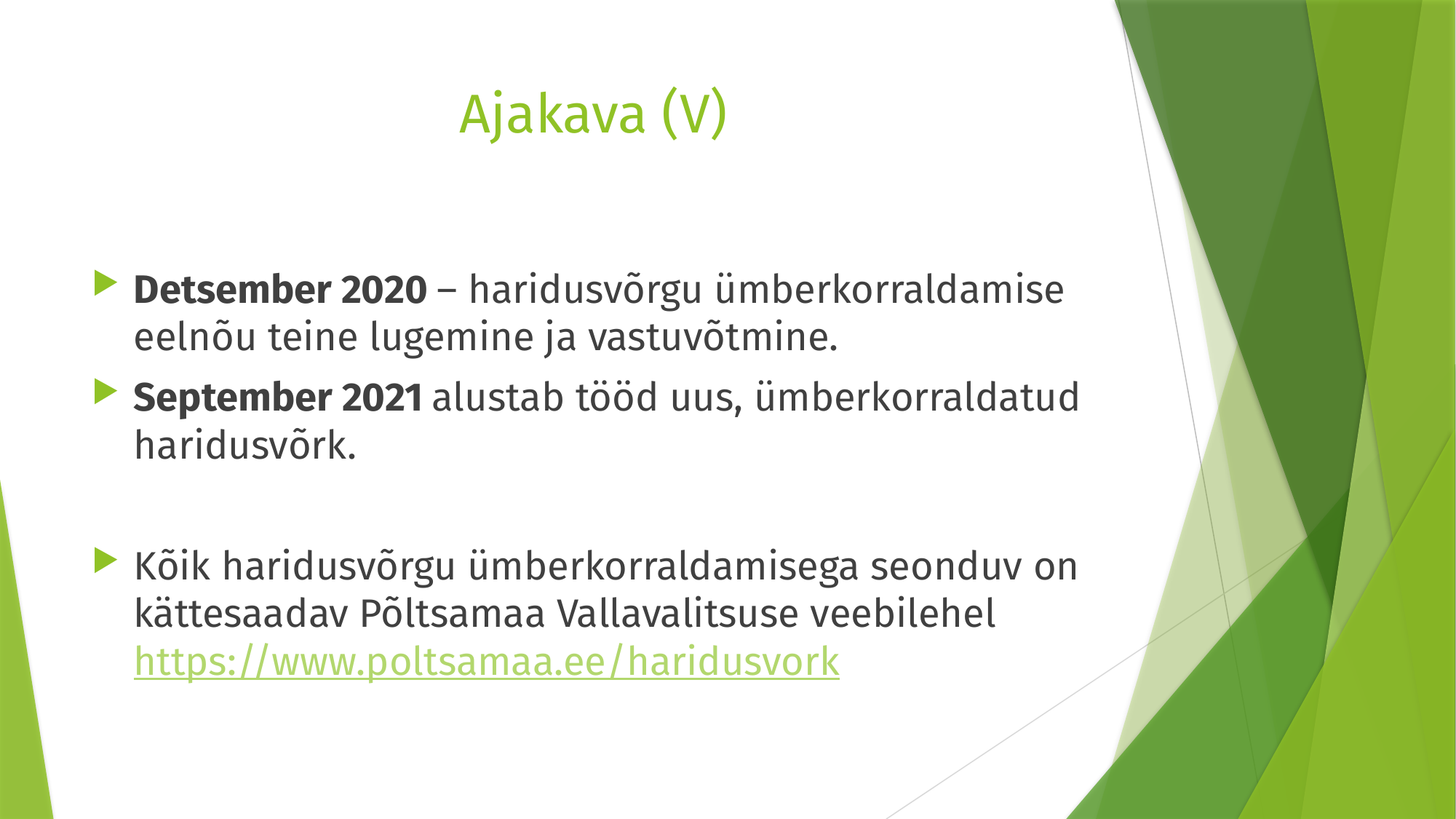

# Ajakava (V)
Detsember 2020 – haridusvõrgu ümberkorraldamise eelnõu teine lugemine ja vastuvõtmine.
September 2021 alustab tööd uus, ümberkorraldatud haridusvõrk.

Kõik haridusvõrgu ümberkorraldamisega seonduv on kättesaadav Põltsamaa Vallavalitsuse veebilehel https://www.poltsamaa.ee/haridusvork